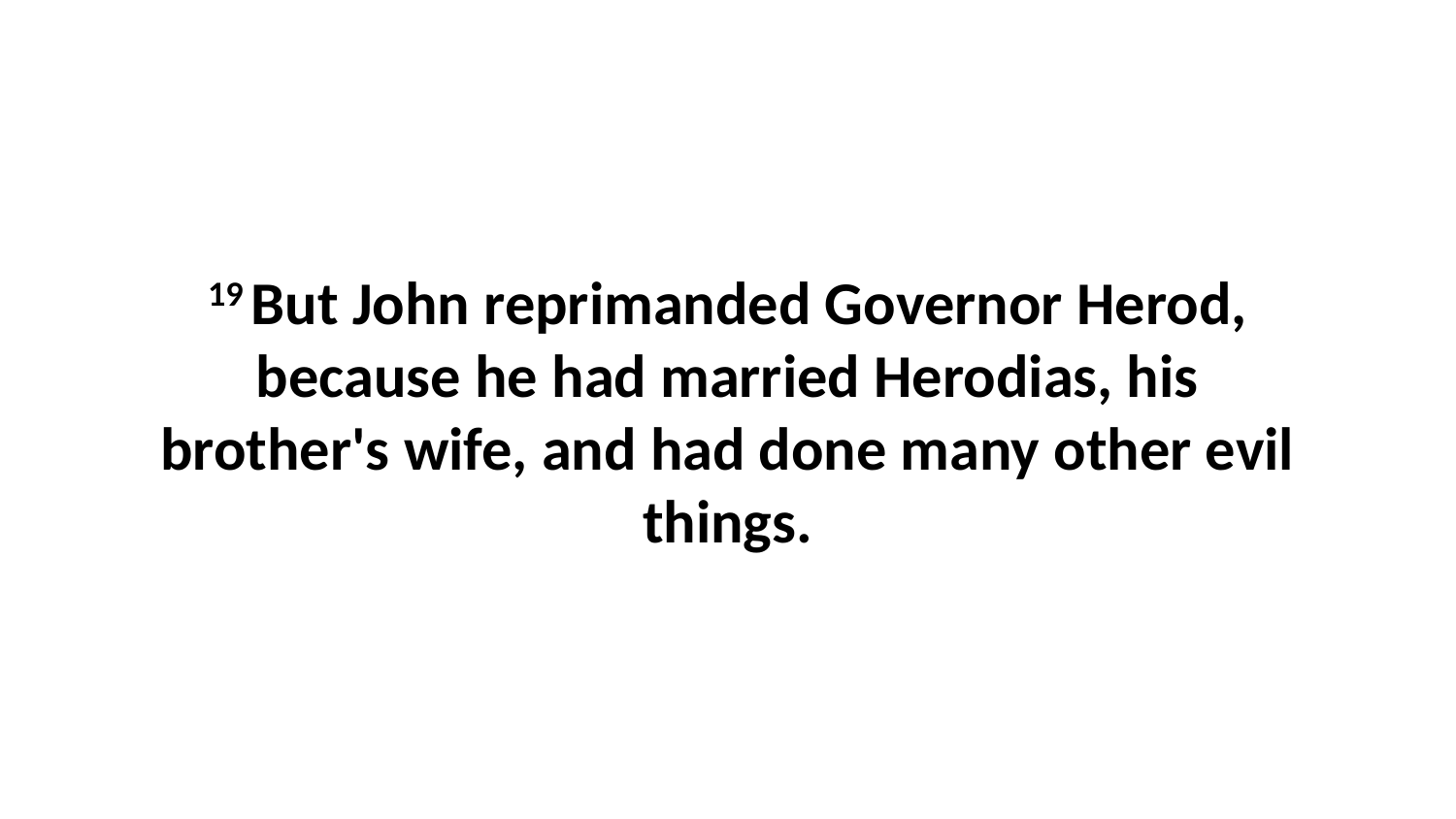

19 But John reprimanded Governor Herod, because he had married Herodias, his brother's wife, and had done many other evil things.